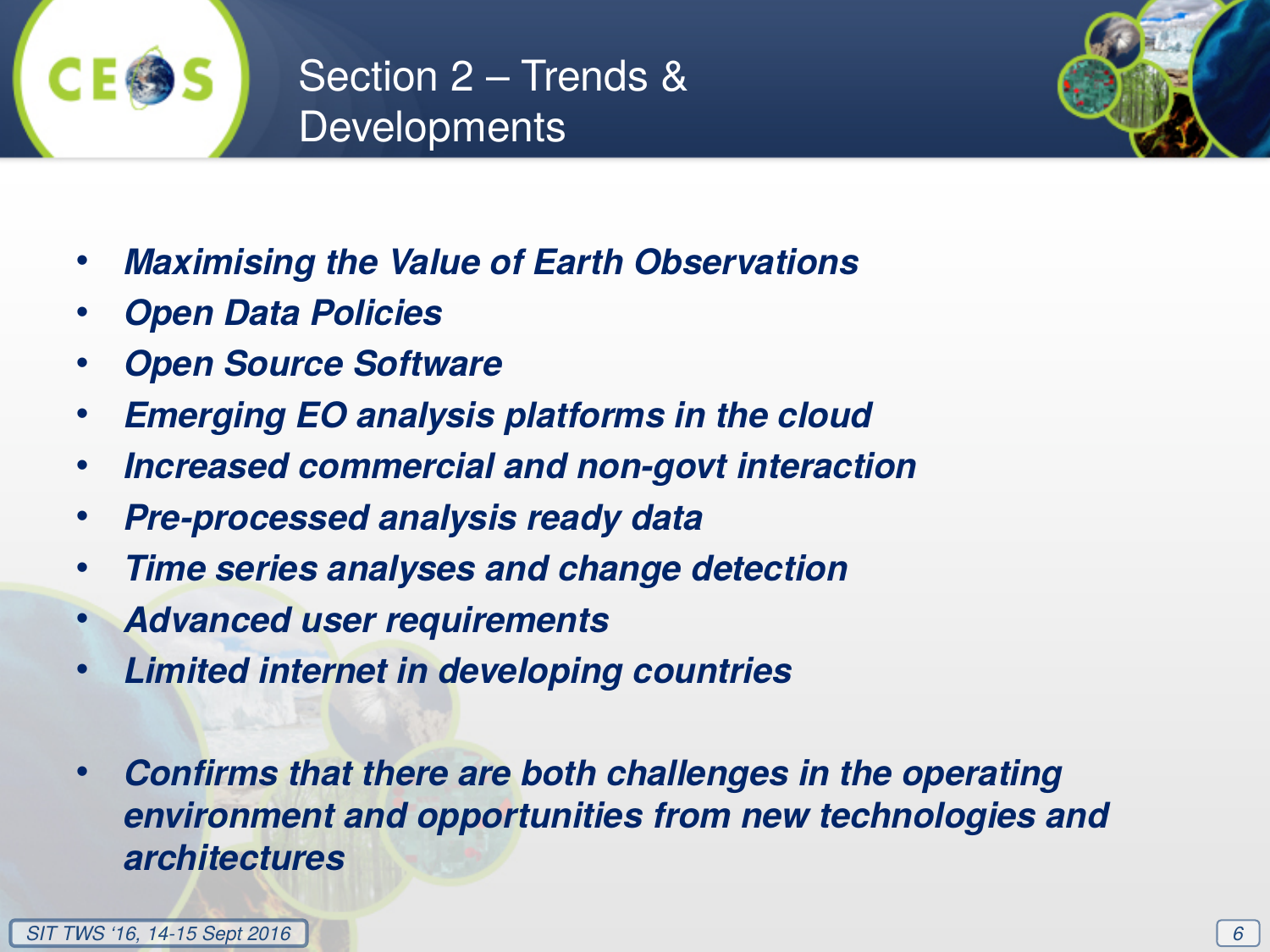

Section 2 – Trends & Developments
Maximising the Value of Earth Observations
Open Data Policies
Open Source Software
Emerging EO analysis platforms in the cloud
Increased commercial and non-govt interaction
Pre-processed analysis ready data
Time series analyses and change detection
Advanced user requirements
Limited internet in developing countries

Confirms that there are both challenges in the operating environment and opportunities from new technologies and architectures
6